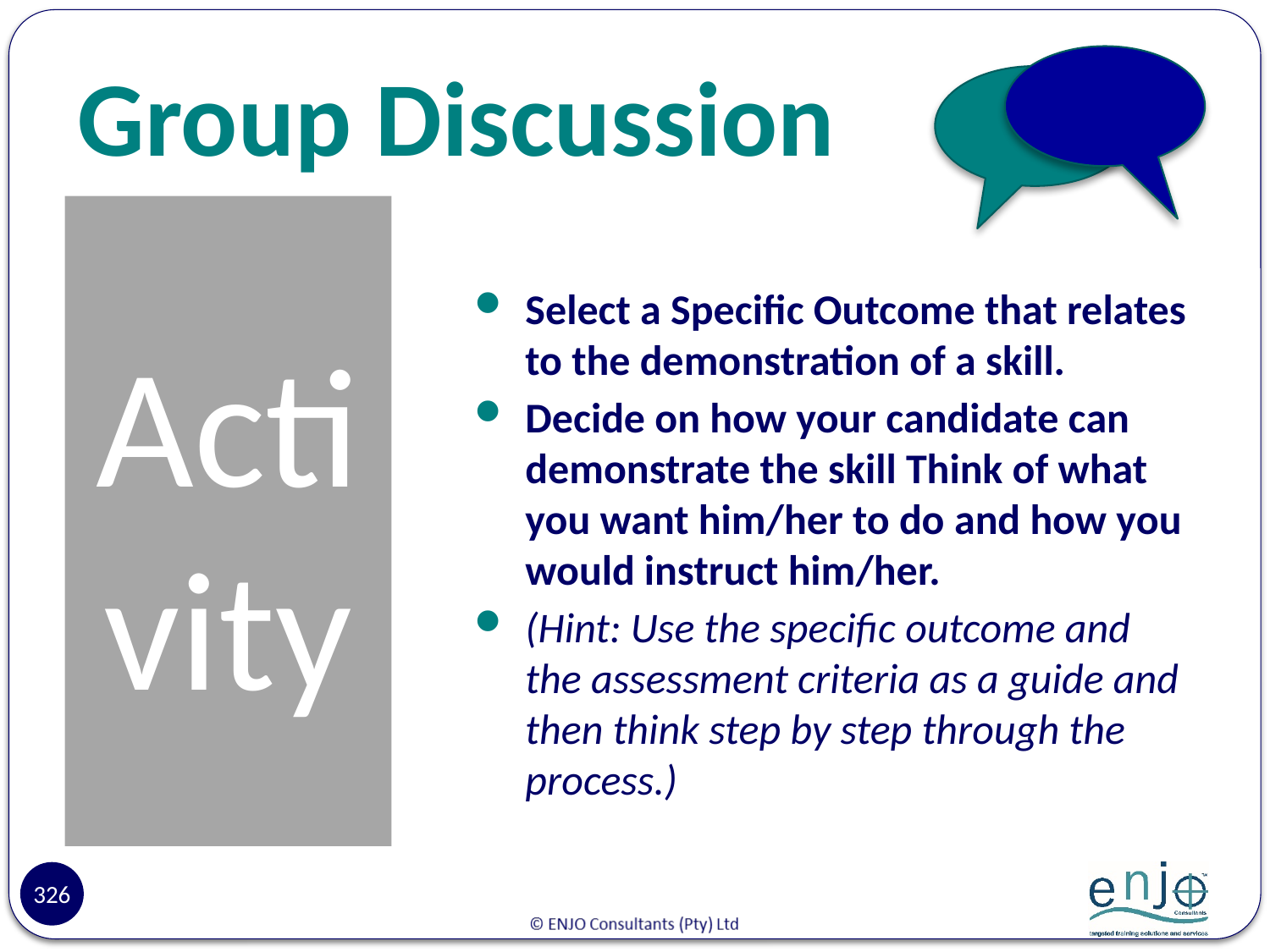

# Group Discussion

Activity
Select a Specific Outcome that relates to the demonstration of a skill.
Decide on how your candidate can demonstrate the skill Think of what you want him/her to do and how you would instruct him/her.
(Hint: Use the specific outcome and the assessment criteria as a guide and then think step by step through the process.)
326